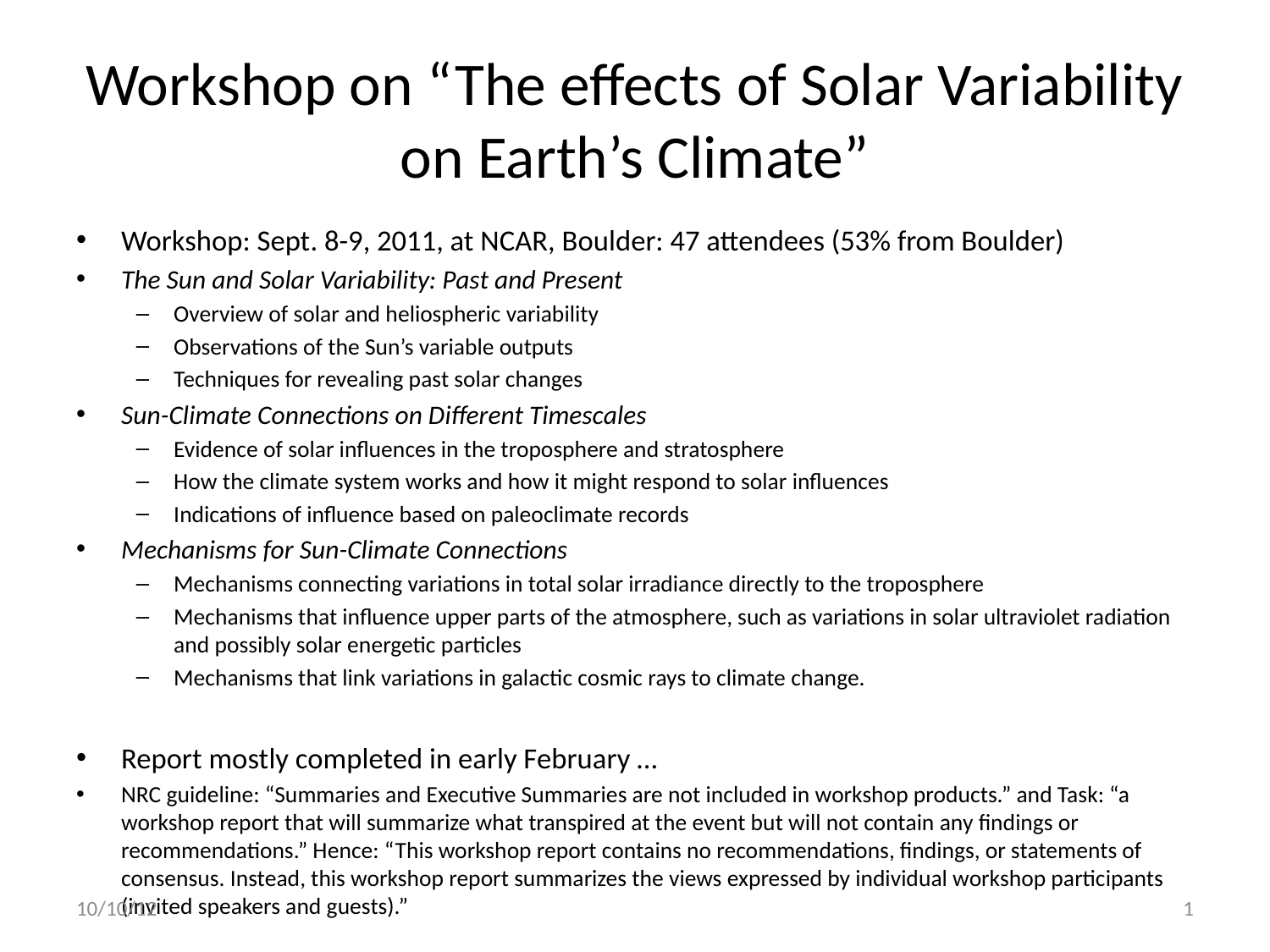

# Workshop on “The effects of Solar Variability on Earth’s Climate”
Workshop: Sept. 8-9, 2011, at NCAR, Boulder: 47 attendees (53% from Boulder)
The Sun and Solar Variability: Past and Present
Overview of solar and heliospheric variability
Observations of the Sun’s variable outputs
Techniques for revealing past solar changes
Sun-Climate Connections on Different Timescales
Evidence of solar influences in the troposphere and stratosphere
How the climate system works and how it might respond to solar influences
Indications of influence based on paleoclimate records
Mechanisms for Sun-Climate Connections
Mechanisms connecting variations in total solar irradiance directly to the troposphere
Mechanisms that influence upper parts of the atmosphere, such as variations in solar ultraviolet radiation and possibly solar energetic particles
Mechanisms that link variations in galactic cosmic rays to climate change.

Report mostly completed in early February …
NRC guideline: “Summaries and Executive Summaries are not included in workshop products.” and Task: “a workshop report that will summarize what transpired at the event but will not contain any findings or recommendations.” Hence: “This workshop report contains no recommendations, findings, or statements of consensus. Instead, this workshop report summarizes the views expressed by individual workshop participants (invited speakers and guests).”
10/10/12
1